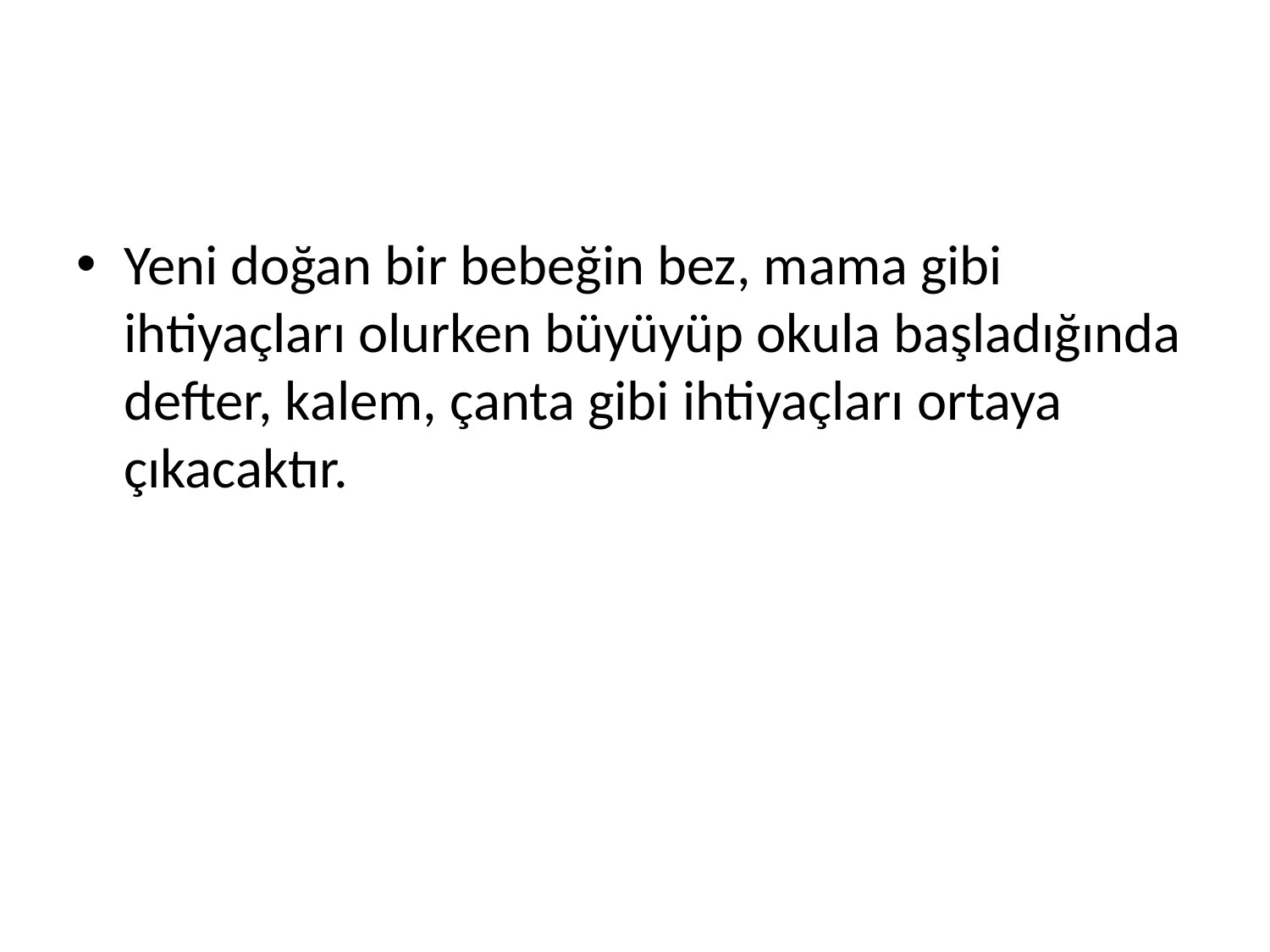

#
Yeni doğan bir bebeğin bez, mama gibi ihtiyaçları olurken büyüyüp okula başladığında defter, kalem, çanta gibi ihtiyaçları ortaya çıkacaktır.